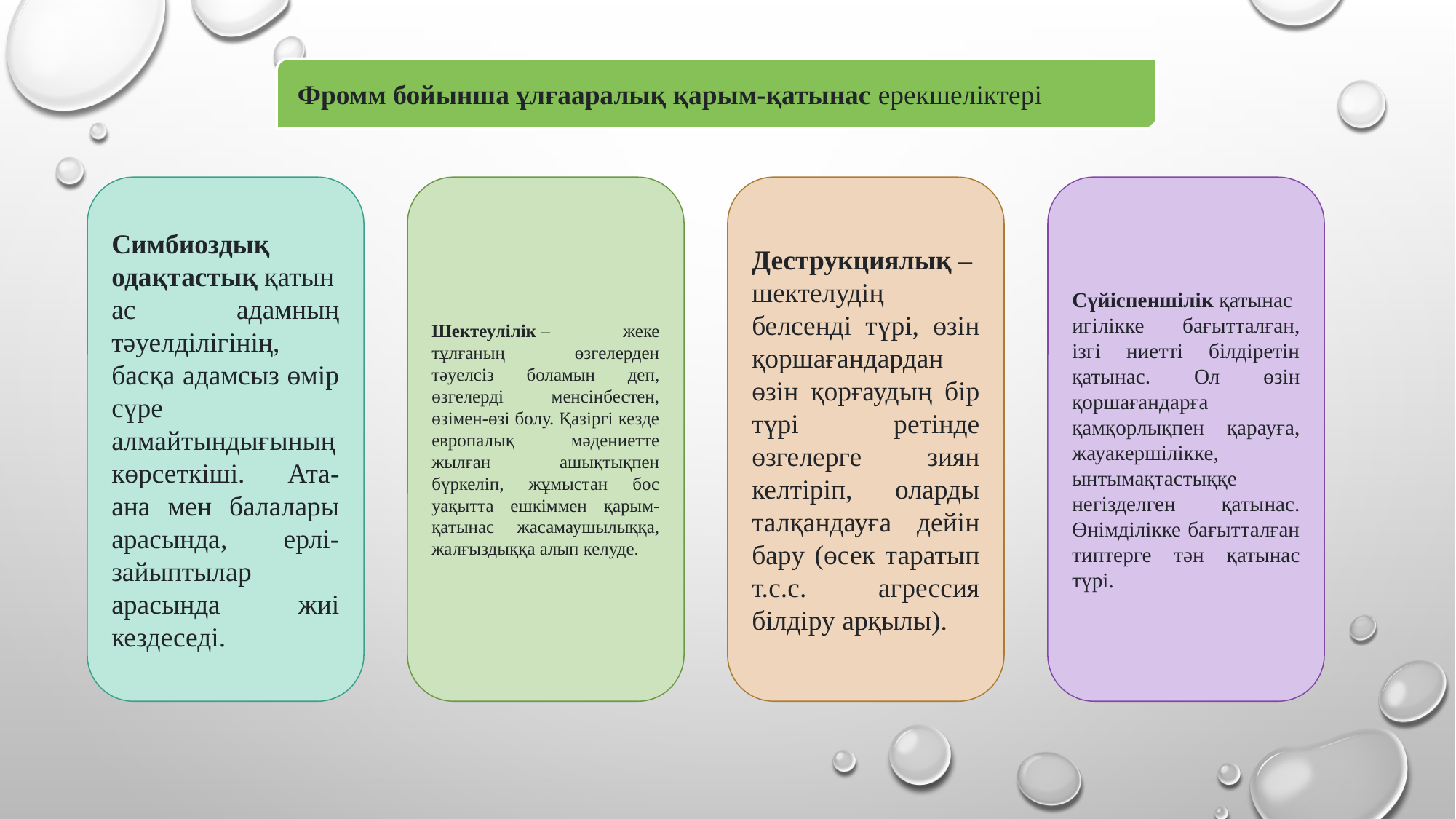

Фромм бойынша ұлғааралық қарым-қатынас ерекшеліктері
Симбиоздық одақтастық қатынас адамның тәуелділігінің, басқа адамсыз өмір сүре алмайтындығының көрсеткіші. Ата-ана мен балалары арасында, ерлі-зайыптылар арасында жиі кездеседі.
Шектеулілік – жеке тұлғаның өзгелерден тәуелсіз боламын деп, өзгелерді менсінбестен, өзімен-өзі болу. Қазіргі кезде европалық мәдениетте жылған ашықтықпен бүркеліп, жұмыстан бос уақытта ешкіммен қарым-қатынас жасамаушылыққа, жалғыздыққа алып келуде.
Деструкциялық – шектелудің белсенді түрі, өзін қоршағандардан өзін қорғаудың бір түрі ретінде өзгелерге зиян келтіріп, оларды талқандауға дейін бару (өсек таратып т.с.с. агрессия білдіру арқылы).
Сүйіспеншілік қатынас игілікке бағытталған, ізгі ниетті білдіретін қатынас. Ол өзін қоршағандарға қамқорлықпен қарауға, жауакершілікке, ынтымақтастыққе негізделген қатынас. Өнімділікке бағытталған типтерге тән қатынас түрі.